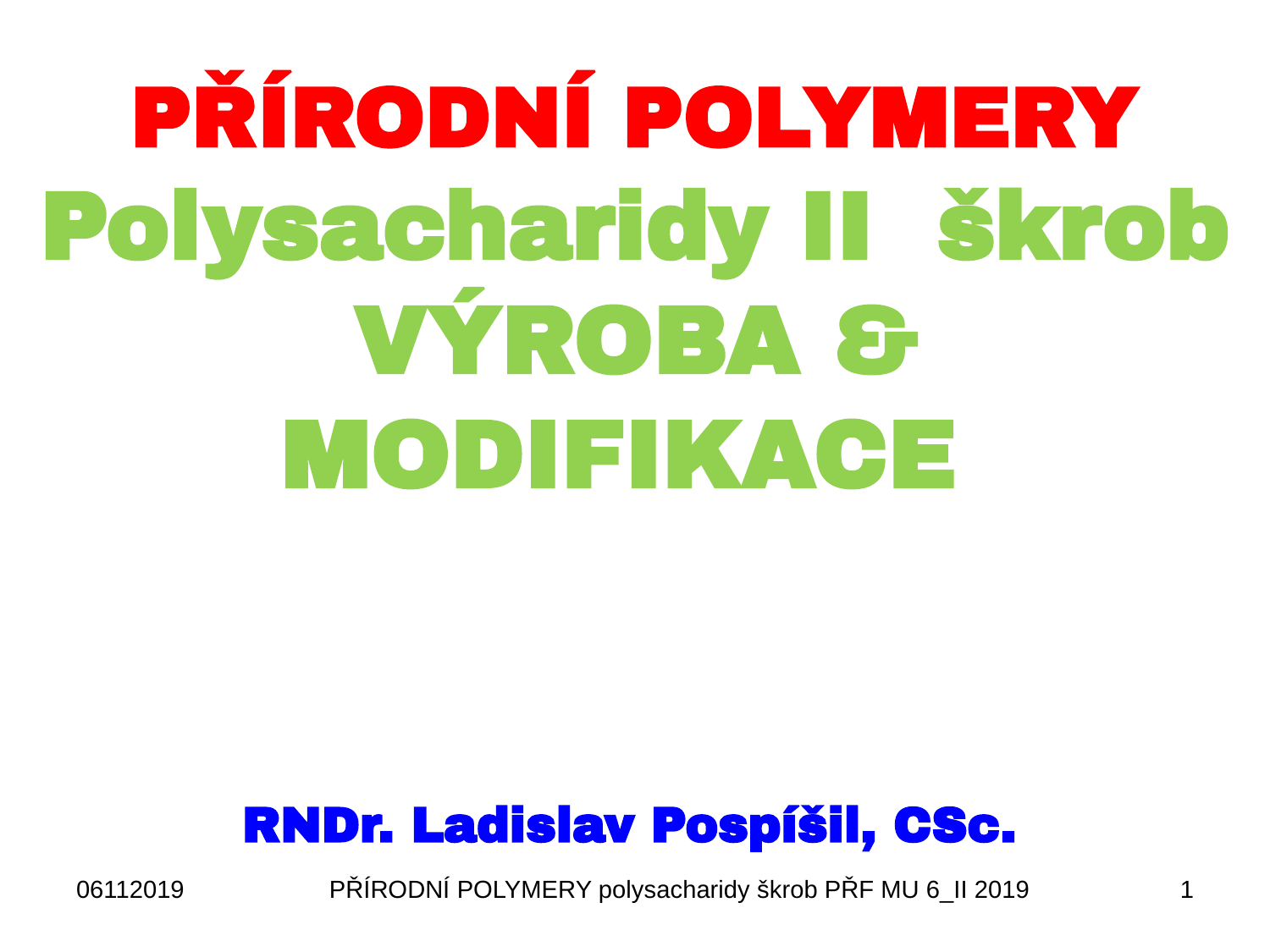

# PŘÍRODNÍ POLYMERY Polysacharidy II  škrob VÝROBA & MODIFIKACE
RNDr. Ladislav Pospíšil, CSc.
06112019
PŘÍRODNÍ POLYMERY polysacharidy škrob PŘF MU 6_II 2019
1